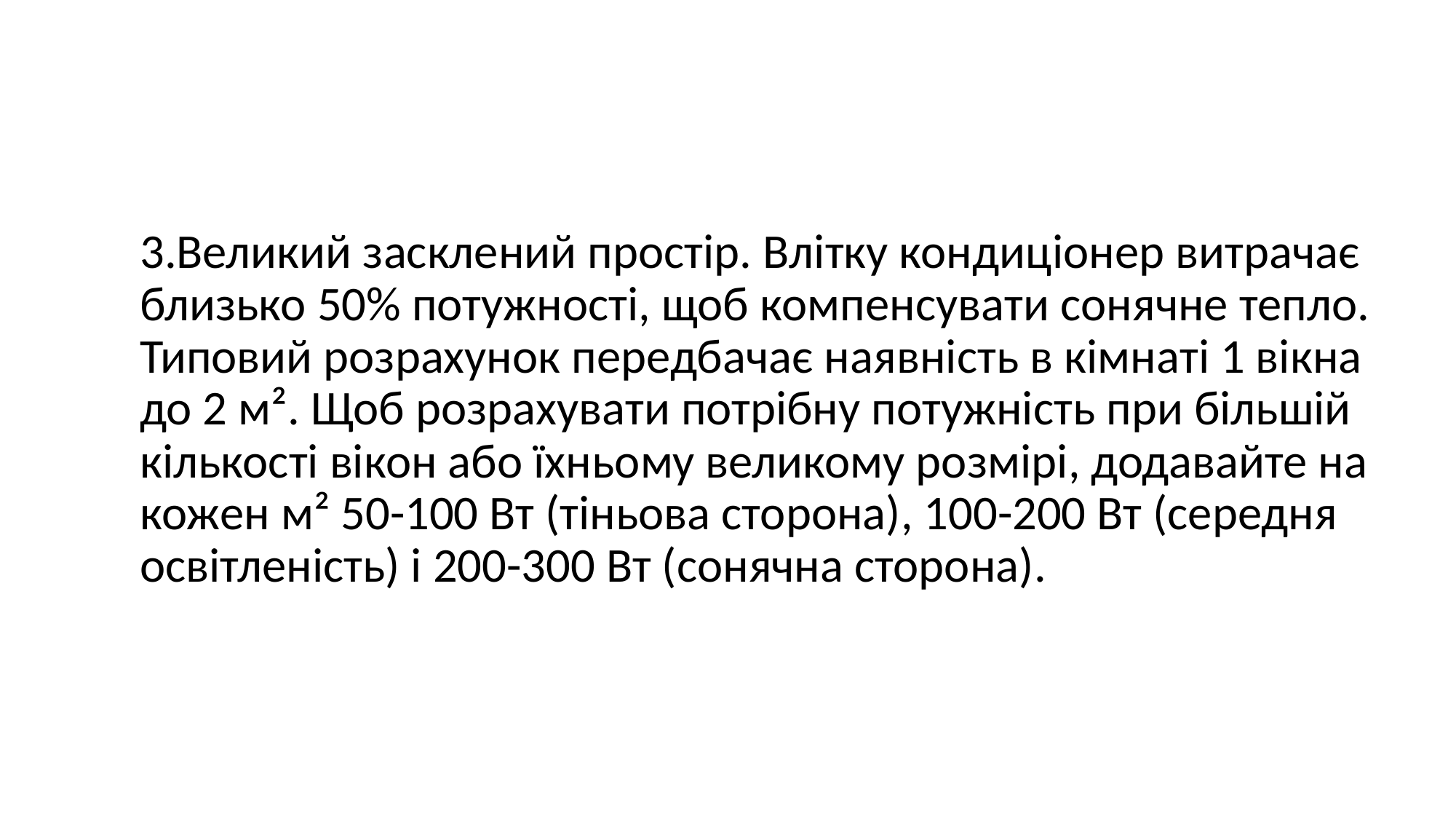

# 3.Великий засклений простір. Влітку кондиціонер витрачає близько 50% потужності, щоб компенсувати сонячне тепло. Типовий розрахунок передбачає наявність в кімнаті 1 вікна до 2 м². Щоб розрахувати потрібну потужність при більшій кількості вікон або їхньому великому розмірі, додавайте на кожен м² 50-100 Вт (тіньова сторона), 100-200 Вт (середня освітленість) і 200-300 Вт (сонячна сторона).